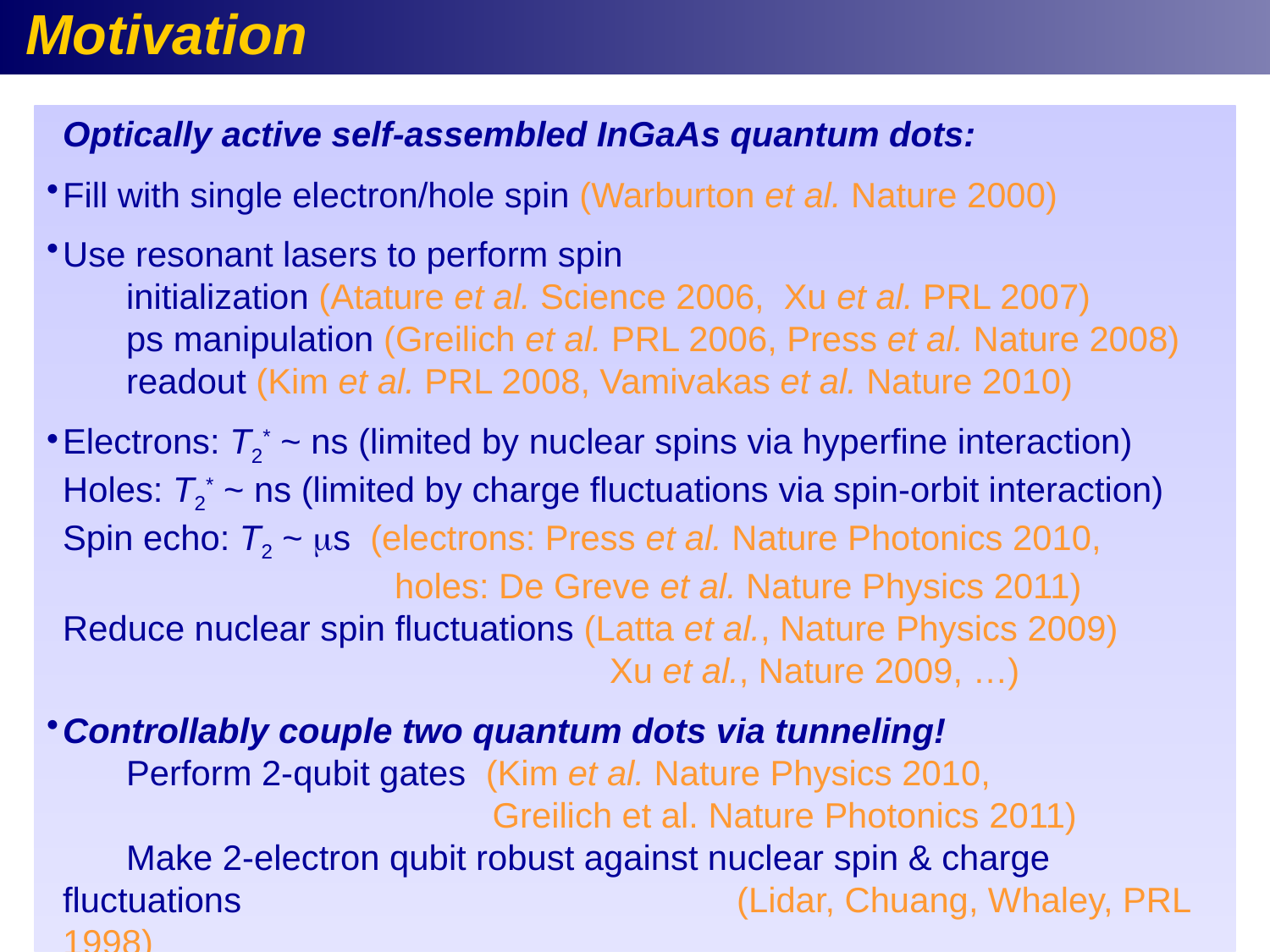

# Motivation
	Optically active self-assembled InGaAs quantum dots:
Fill with single electron/hole spin (Warburton et al. Nature 2000)
Use resonant lasers to perform spin
	initialization (Atature et al. Science 2006,  Xu et al. PRL 2007)
	ps manipulation (Greilich et al. PRL 2006, Press et al. Nature 2008)
	readout (Kim et al. PRL 2008, Vamivakas et al. Nature 2010)
Electrons: T2* ~ ns (limited by nuclear spins via hyperfine interaction)
Holes: T2* ~ ns (limited by charge fluctuations via spin-orbit interaction)
Spin echo: T2 ~ μs  (electrons: Press et al. Nature Photonics 2010,
			        holes: De Greve et al. Nature Physics 2011)
Reduce nuclear spin fluctuations (Latta et al., Nature Physics 2009)
					    Xu et al., Nature 2009, …)
Controllably couple two quantum dots via tunneling!
	Perform 2-qubit gates  (Kim et al. Nature Physics 2010,
				     Greilich et al. Nature Photonics 2011)
	Make 2-electron qubit robust against nuclear spin & charge fluctuations 	 			    (Lidar, Chuang, Whaley, PRL 1998)